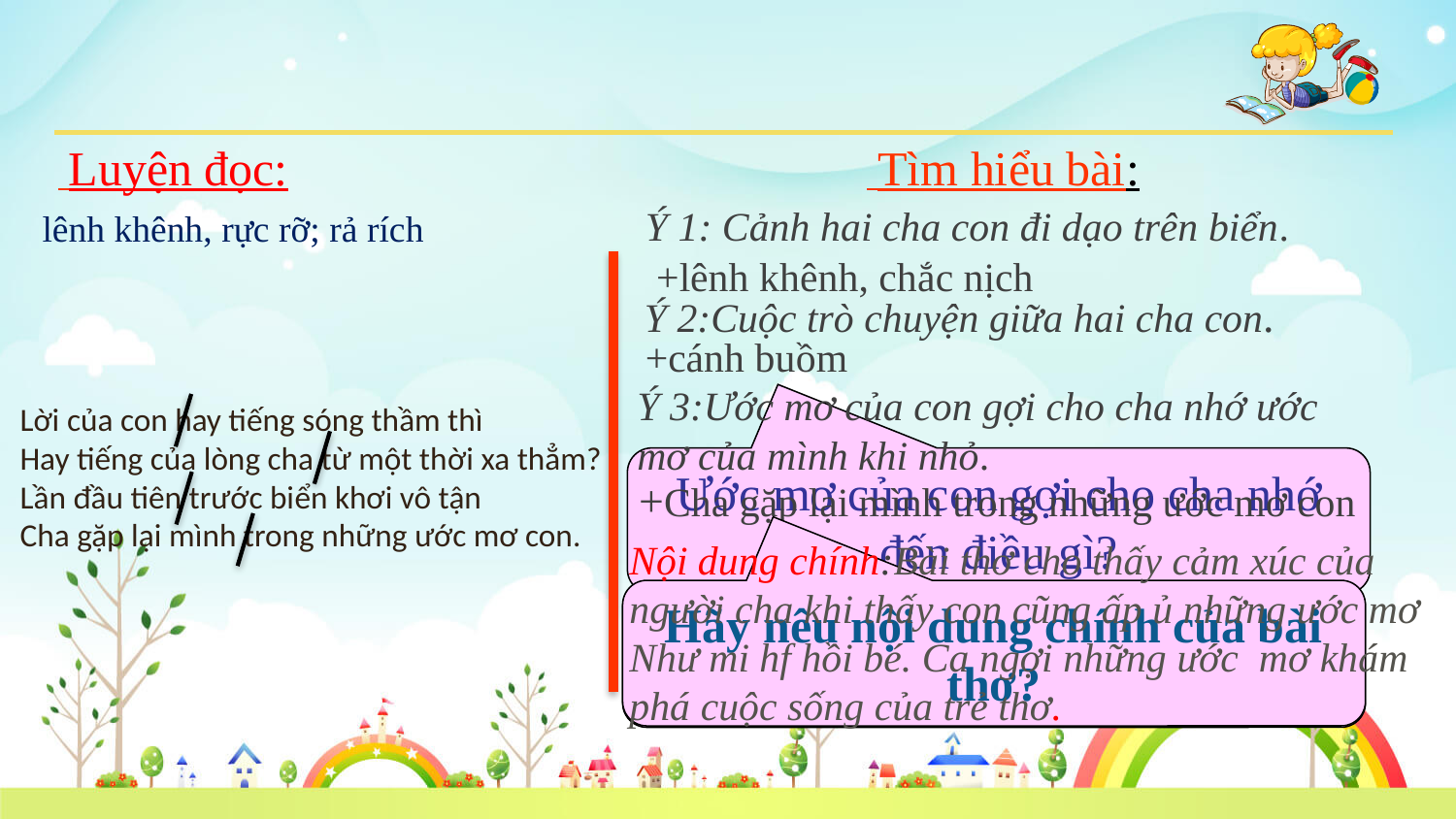

Tìm hiểu bài:
 Luyện đọc:
Ý 1: Cảnh hai cha con đi dạo trên biển.
lênh khênh, rực rỡ; rả rích
+lênh khênh, chắc nịch
Ý 2:Cuộc trò chuyện giữa hai cha con.
+cánh buồm
Ý 3:Ước mơ của con gợi cho cha nhớ ước
mơ của mình khi nhỏ.
Lời của con hay tiếng sóng thầm thì
Hay tiếng của lòng cha từ một thời xa thẳm?
Lần đầu tiên trước biển khơi vô tận
Cha gặp lại mình trong những ước mơ con.
Ước mơ của con gợi cho cha nhớ đến điều gì?
+Cha gặp lại mình trong những ước mơ con
Nội dung chính:Bài thơ cho thấy cảm xúc của
người cha khi thấy con cũng ấp ủ những ước mơ
Như mi hf hồi bé. Ca ngợi những ước  mơ khám
phá cuộc sống của trẻ thơ.

Hãy nêu nội dung chính của bài thơ?
Ý thứ ba của bài thơ là gì?